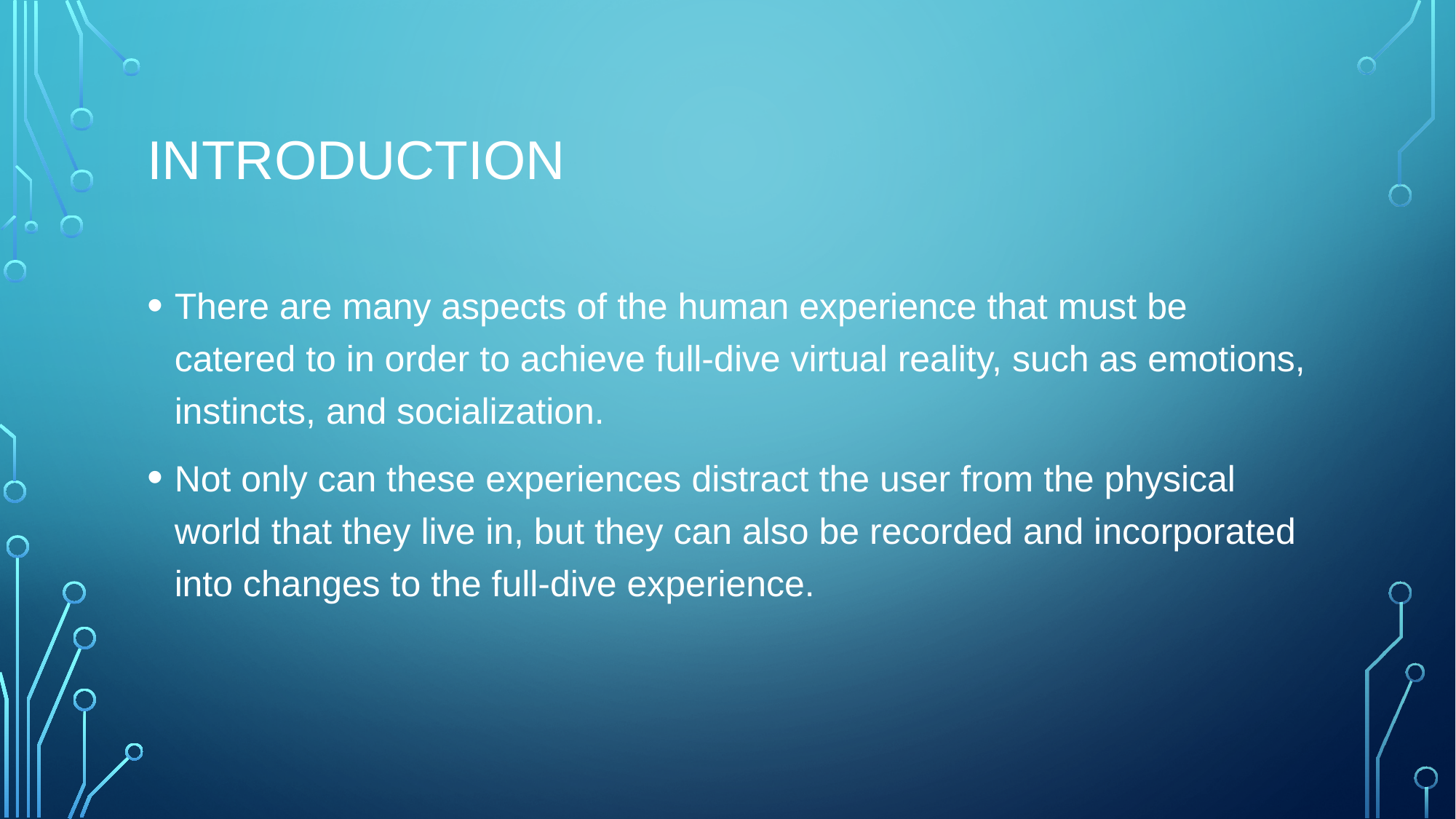

# Introduction
There are many aspects of the human experience that must be catered to in order to achieve full-dive virtual reality, such as emotions, instincts, and socialization.
Not only can these experiences distract the user from the physical world that they live in, but they can also be recorded and incorporated into changes to the full-dive experience.